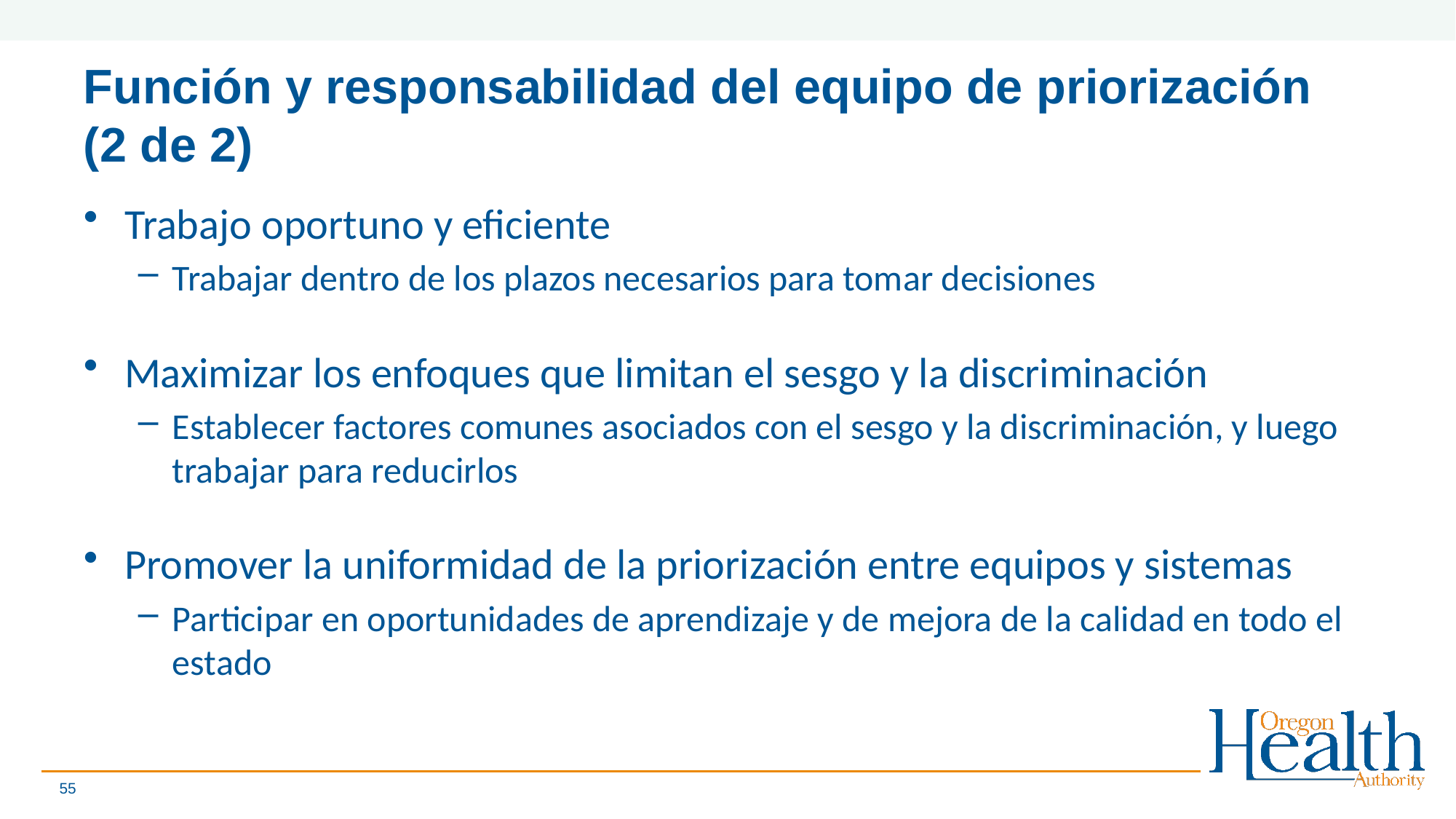

# Función y responsabilidad del equipo de priorización (2 de 2)
Trabajo oportuno y eficiente
Trabajar dentro de los plazos necesarios para tomar decisiones

Maximizar los enfoques que limitan el sesgo y la discriminación
Establecer factores comunes asociados con el sesgo y la discriminación, y luego trabajar para reducirlos

Promover la uniformidad de la priorización entre equipos y sistemas
Participar en oportunidades de aprendizaje y de mejora de la calidad en todo el estado

55